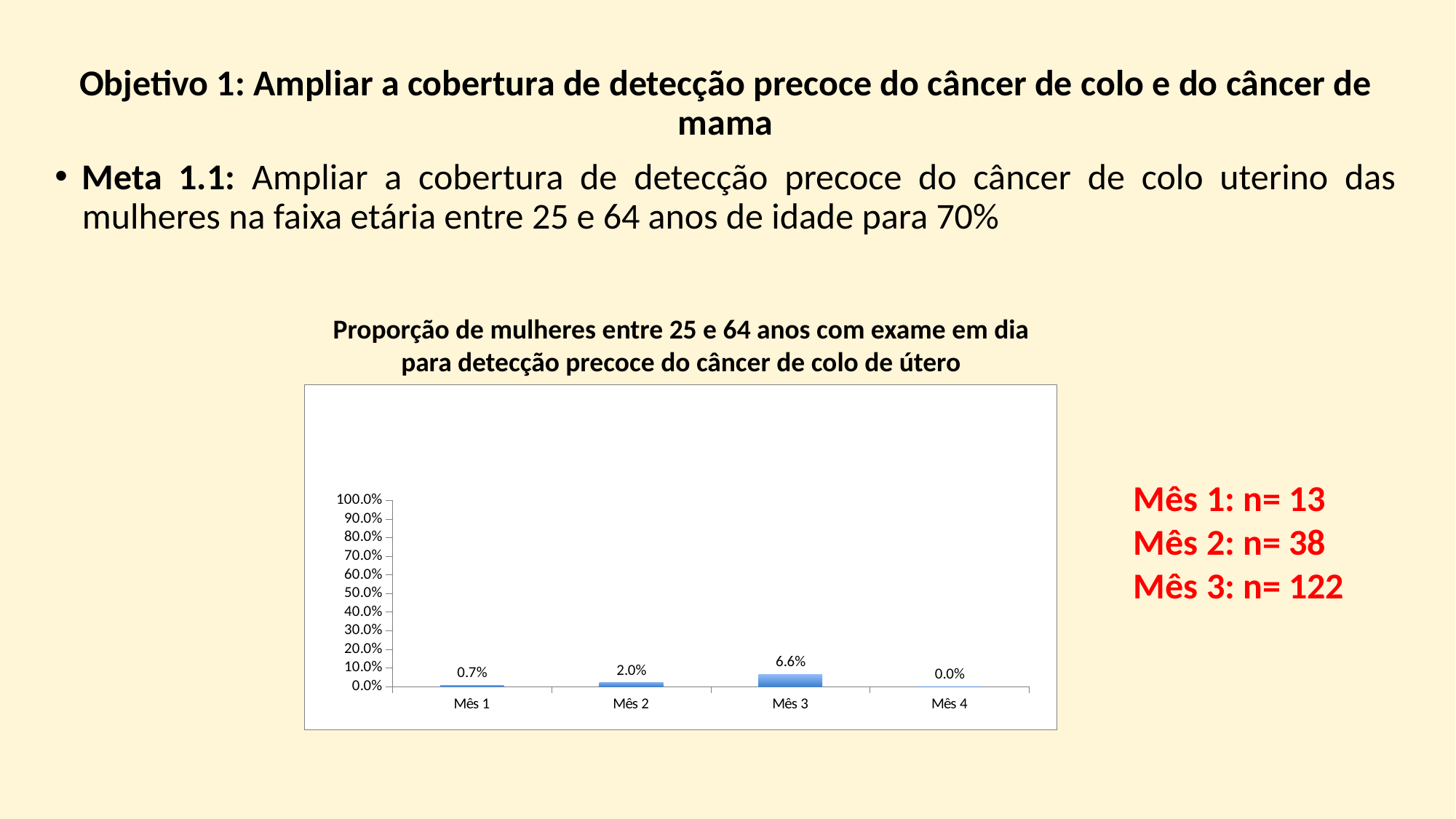

Objetivo 1: Ampliar a cobertura de detecção precoce do câncer de colo e do câncer de mama
Meta 1.1: Ampliar a cobertura de detecção precoce do câncer de colo uterino das mulheres na faixa etária entre 25 e 64 anos de idade para 70%

Proporção de mulheres entre 25 e 64 anos com exame em dia para detecção precoce do câncer de colo de útero

### Chart

| Category | Proporção de mulheres entre 25 e 64 anos com exame em dia para detecção precoce do câncer de colo de útero |
|---|---|
| Mês 1 | 0.007008086253369273 |
| Mês 2 | 0.020485175202156345 |
| Mês 3 | 0.06576819407008087 |
| Mês 4 | 0.0 |
Mês 1: n= 13
Mês 2: n= 38
Mês 3: n= 122